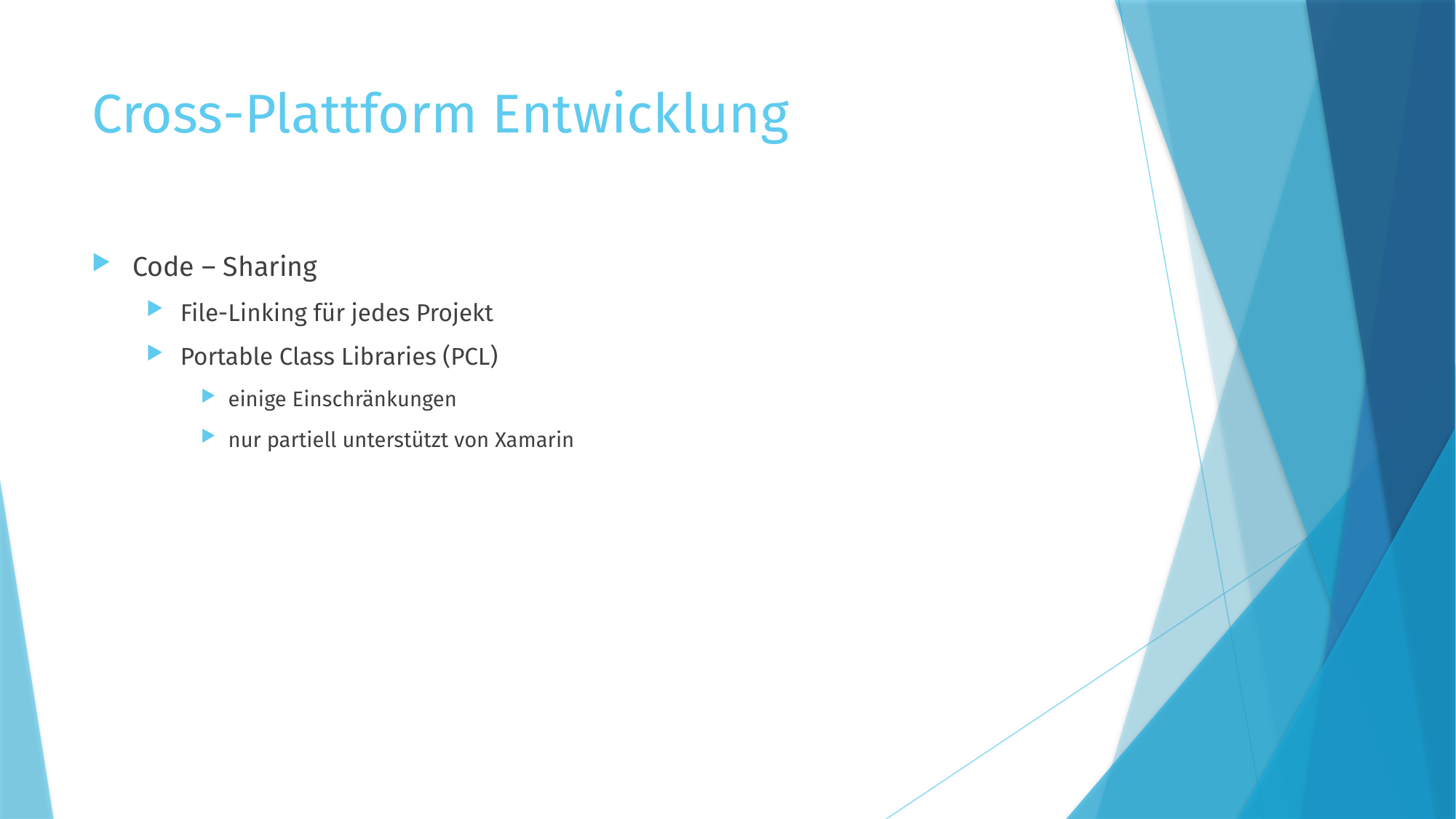

# Cross-Plattform Entwicklung
Code – Sharing
File-Linking für jedes Projekt
Portable Class Libraries (PCL)
einige Einschränkungen
nur partiell unterstützt von Xamarin